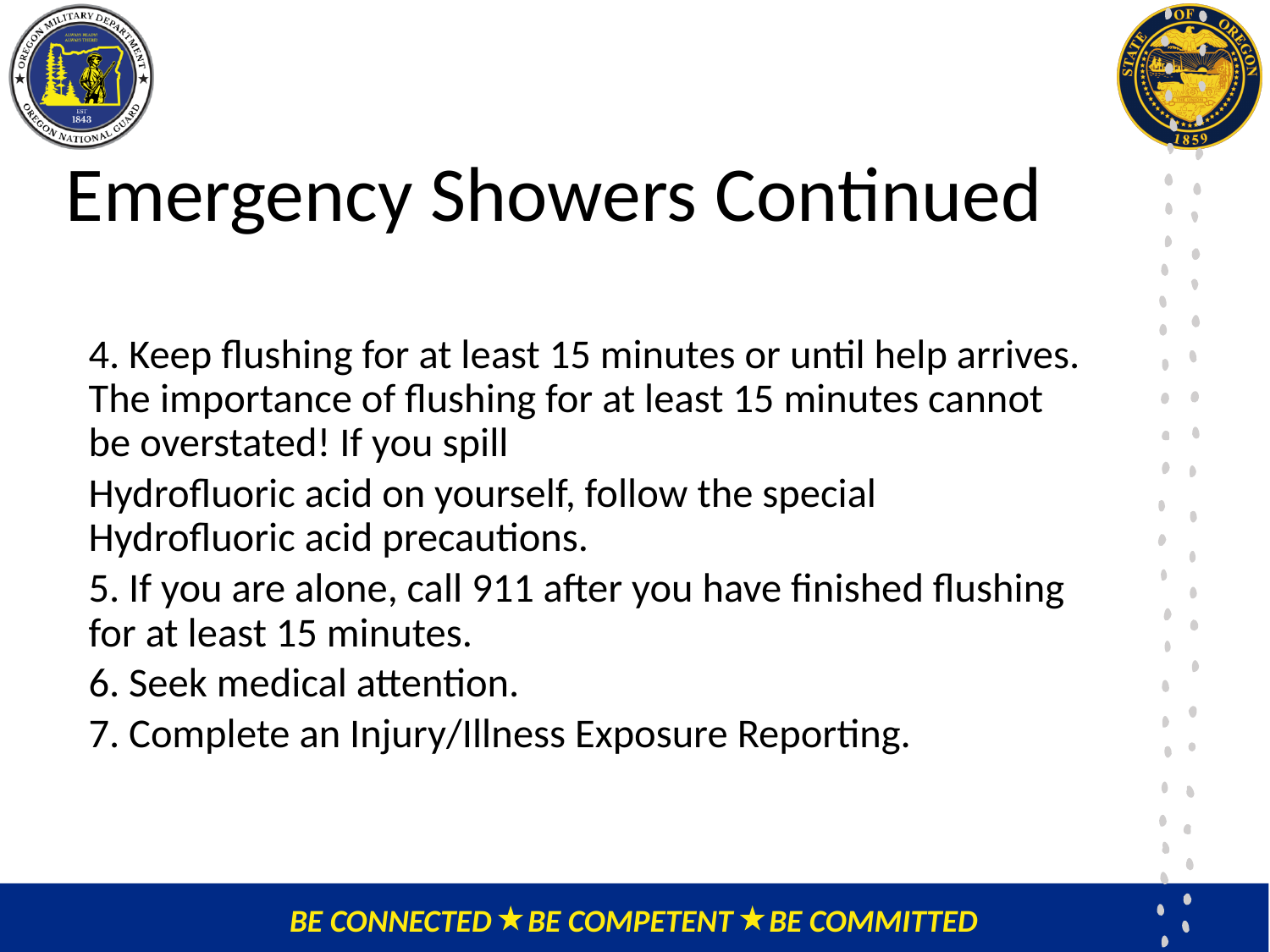

# Emergency Showers Continued
4. Keep flushing for at least 15 minutes or until help arrives. The importance of flushing for at least 15 minutes cannot be overstated! If you spill
Hydrofluoric acid on yourself, follow the special Hydrofluoric acid precautions.
5. If you are alone, call 911 after you have finished flushing for at least 15 minutes.
6. Seek medical attention.
7. Complete an Injury/Illness Exposure Reporting.